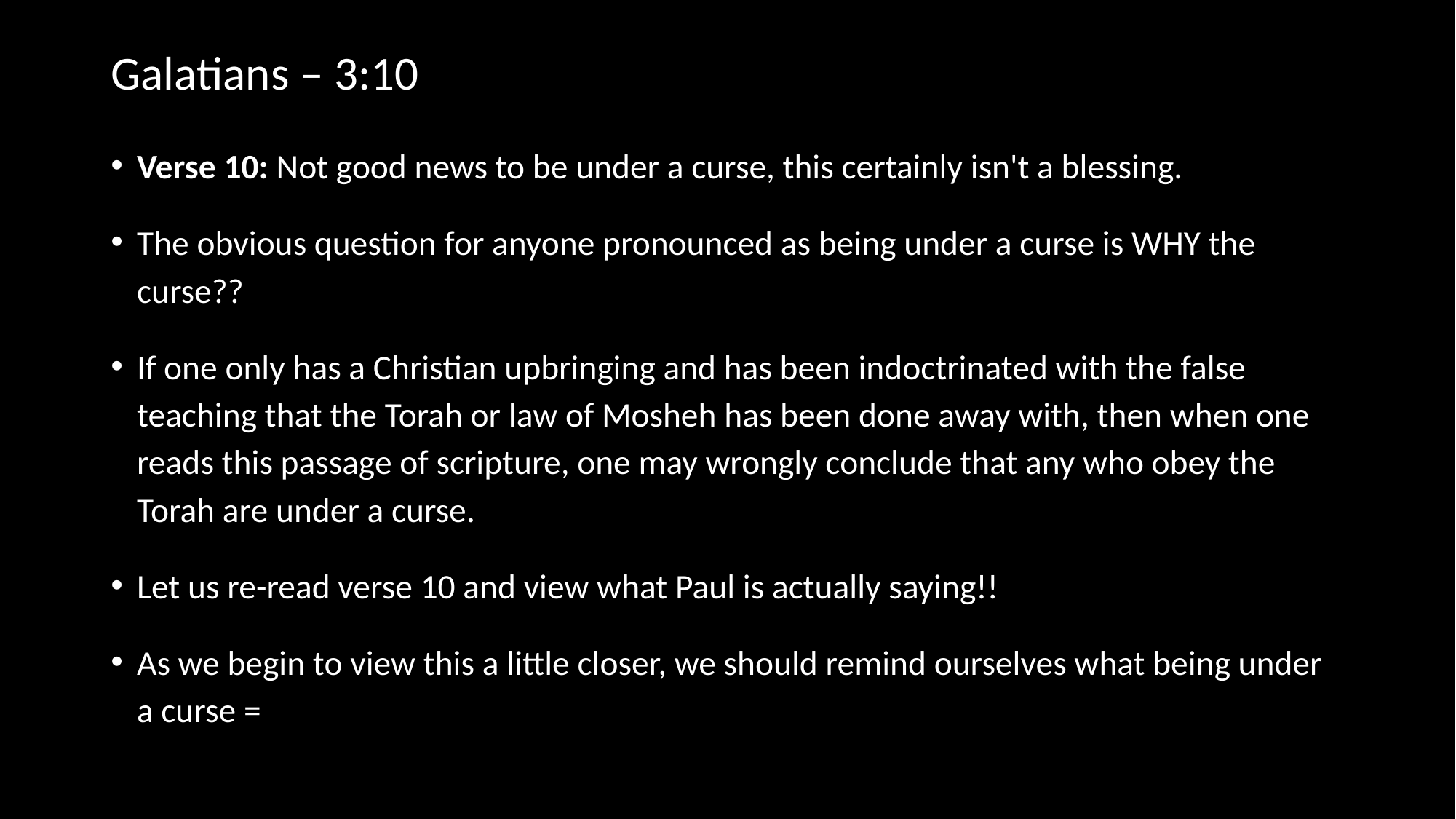

# Galatians – 3:10
Verse 10: Not good news to be under a curse, this certainly isn't a blessing.
The obvious question for anyone pronounced as being under a curse is WHY the curse??
If one only has a Christian upbringing and has been indoctrinated with the false teaching that the Torah or law of Mosheh has been done away with, then when one reads this passage of scripture, one may wrongly conclude that any who obey the Torah are under a curse.
Let us re-read verse 10 and view what Paul is actually saying!!
As we begin to view this a little closer, we should remind ourselves what being under a curse =